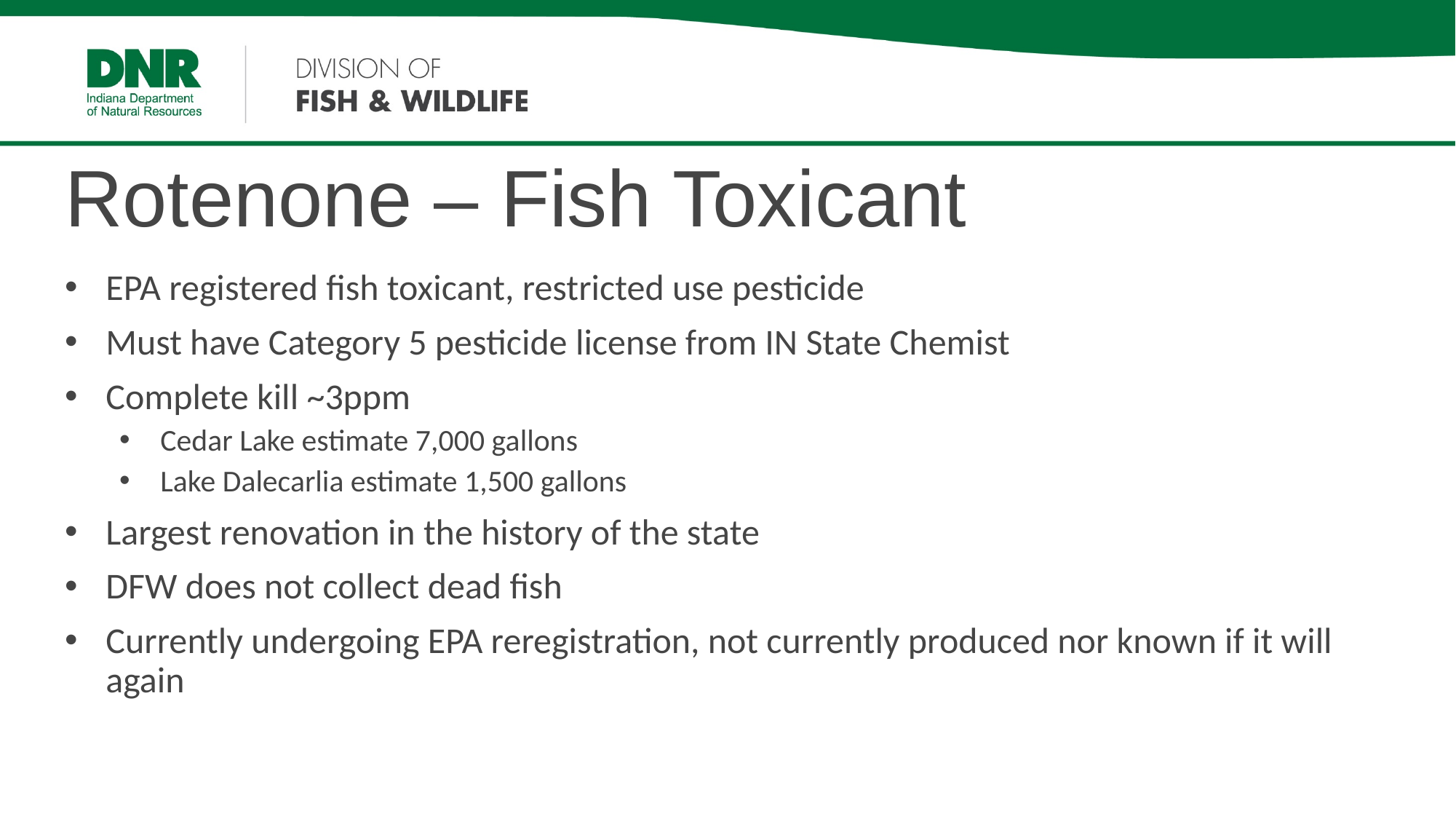

# Rotenone – Fish Toxicant
EPA registered fish toxicant, restricted use pesticide
Must have Category 5 pesticide license from IN State Chemist
Complete kill ~3ppm
Cedar Lake estimate 7,000 gallons
Lake Dalecarlia estimate 1,500 gallons
Largest renovation in the history of the state
DFW does not collect dead fish
Currently undergoing EPA reregistration, not currently produced nor known if it will again